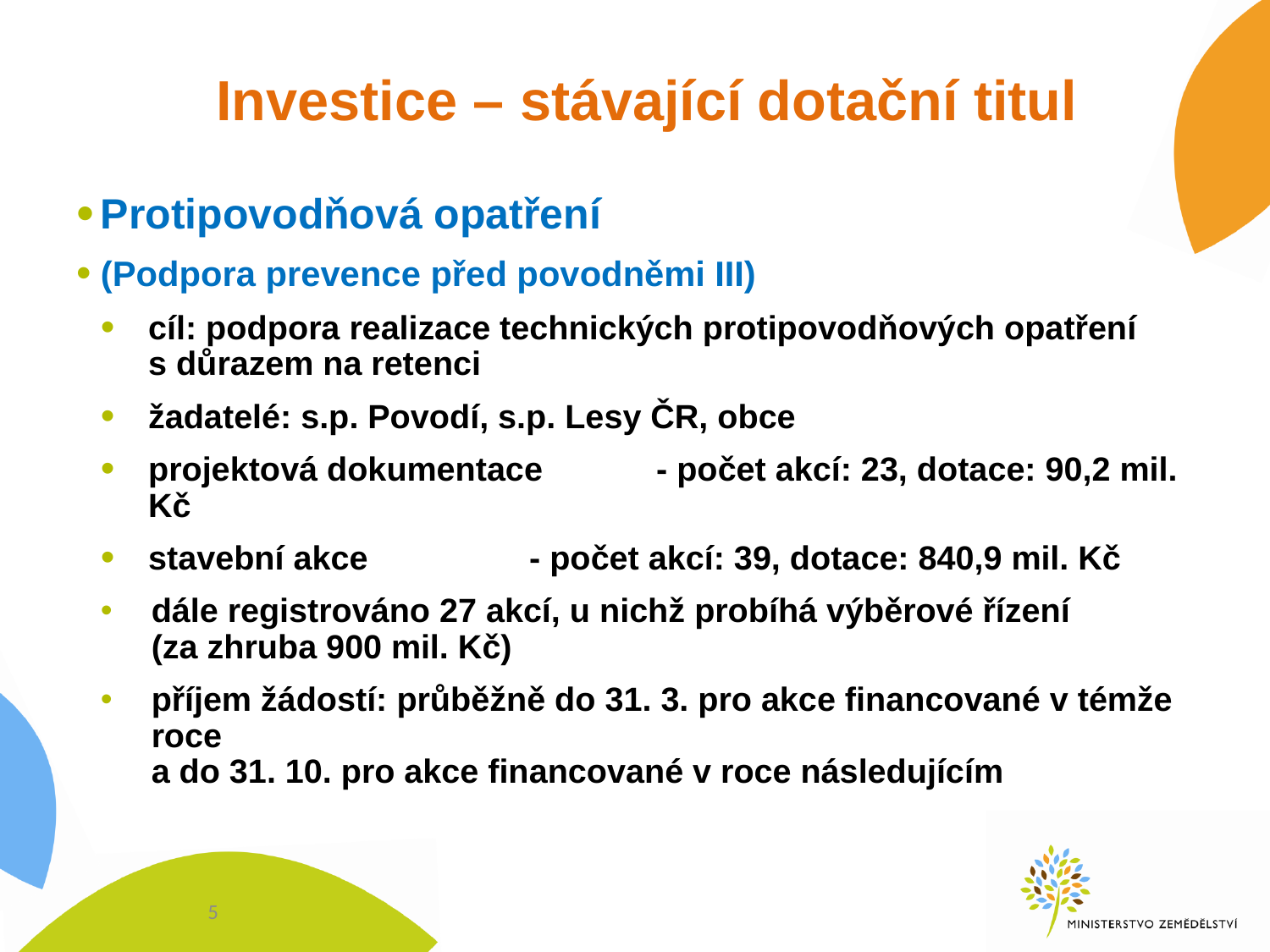

# Investice – stávající dotační titul
Protipovodňová opatření
(Podpora prevence před povodněmi III)
cíl: podpora realizace technických protipovodňových opatření
s důrazem na retenci
žadatelé: s.p. Povodí, s.p. Lesy ČR, obce
projektová dokumentace 	- počet akcí: 23, dotace: 90,2 mil. Kč
stavební akce 		- počet akcí: 39, dotace: 840,9 mil. Kč
dále registrováno 27 akcí, u nichž probíhá výběrové řízení
(za zhruba 900 mil. Kč)
příjem žádostí: průběžně do 31. 3. pro akce financované v témže roce
a do 31. 10. pro akce financované v roce následujícím

5